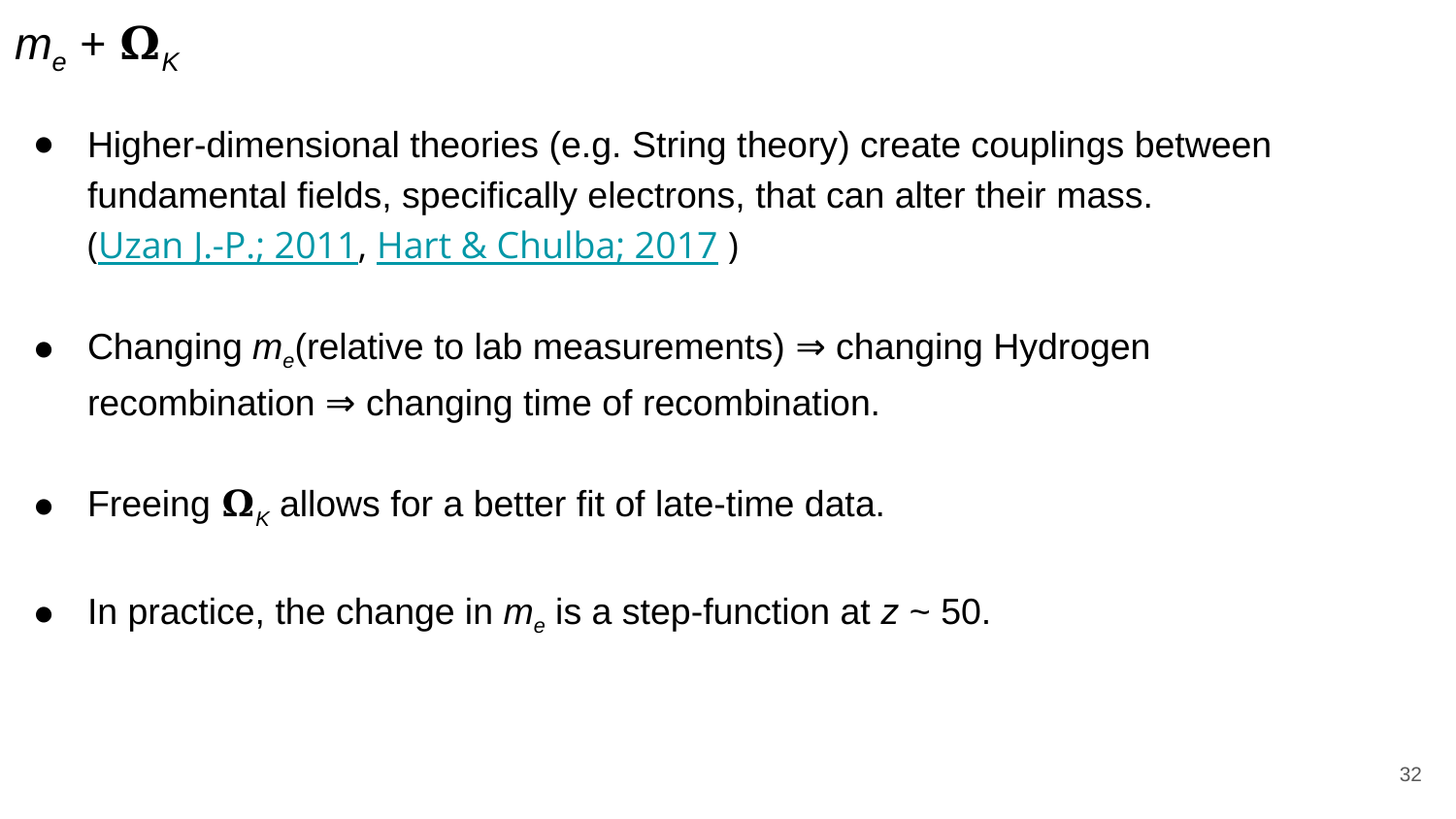

# me + 𝛀K
Higher-dimensional theories (e.g. String theory) create couplings between fundamental fields, specifically electrons, that can alter their mass.
(Uzan J.-P.; 2011, Hart & Chulba; 2017 )
Changing me(relative to lab measurements) ⇒ changing Hydrogen recombination ⇒ changing time of recombination.
Freeing 𝛀K allows for a better fit of late-time data.
In practice, the change in me is a step-function at z ~ 50.
32